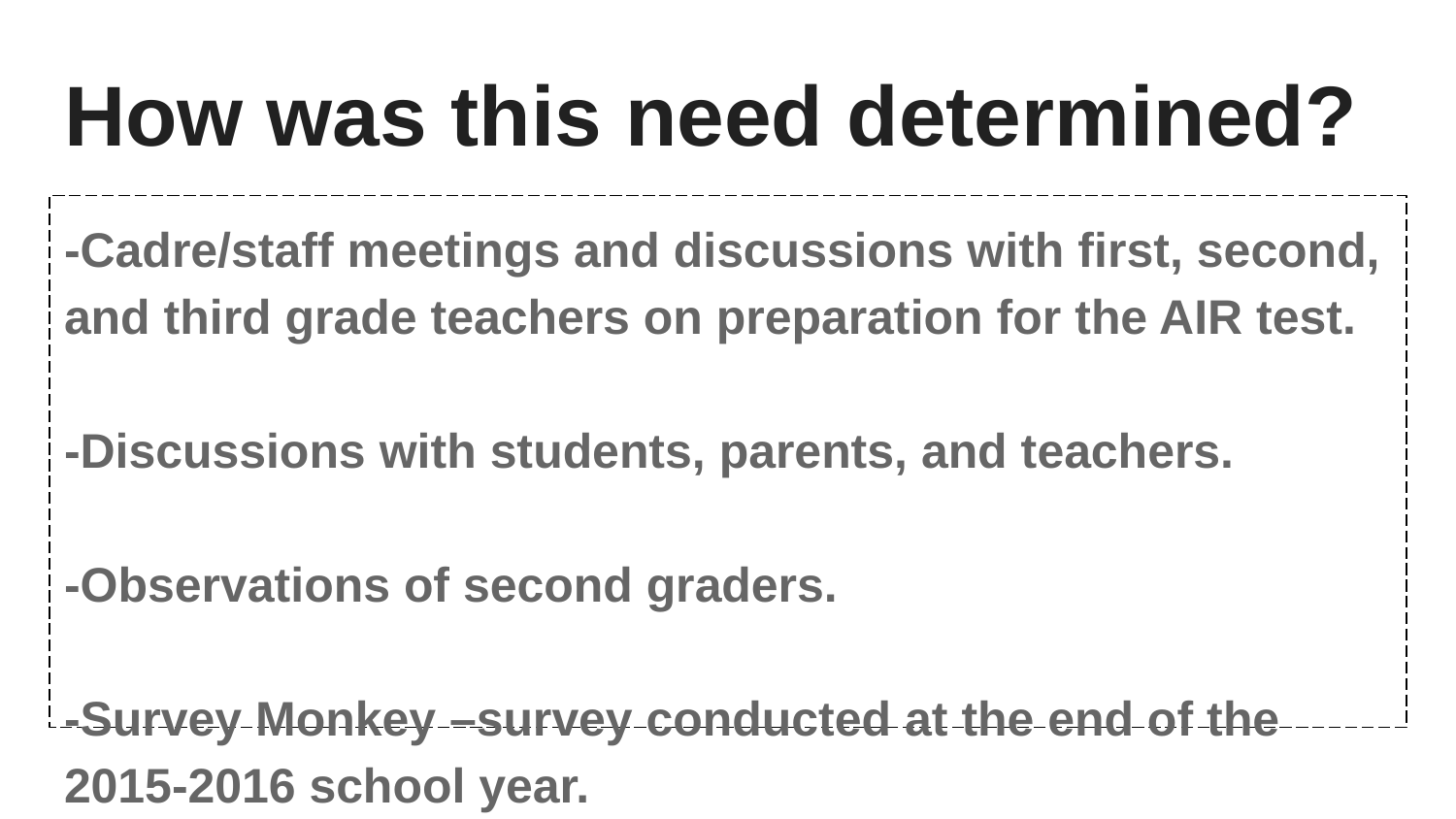

# How was this need determined?
-Cadre/staff meetings and discussions with first, second, and third grade teachers on preparation for the AIR test.
-Discussions with students, parents, and teachers.
-Observations of second graders.
-Survey Monkey –survey conducted at the end of the 2015-2016 school year.